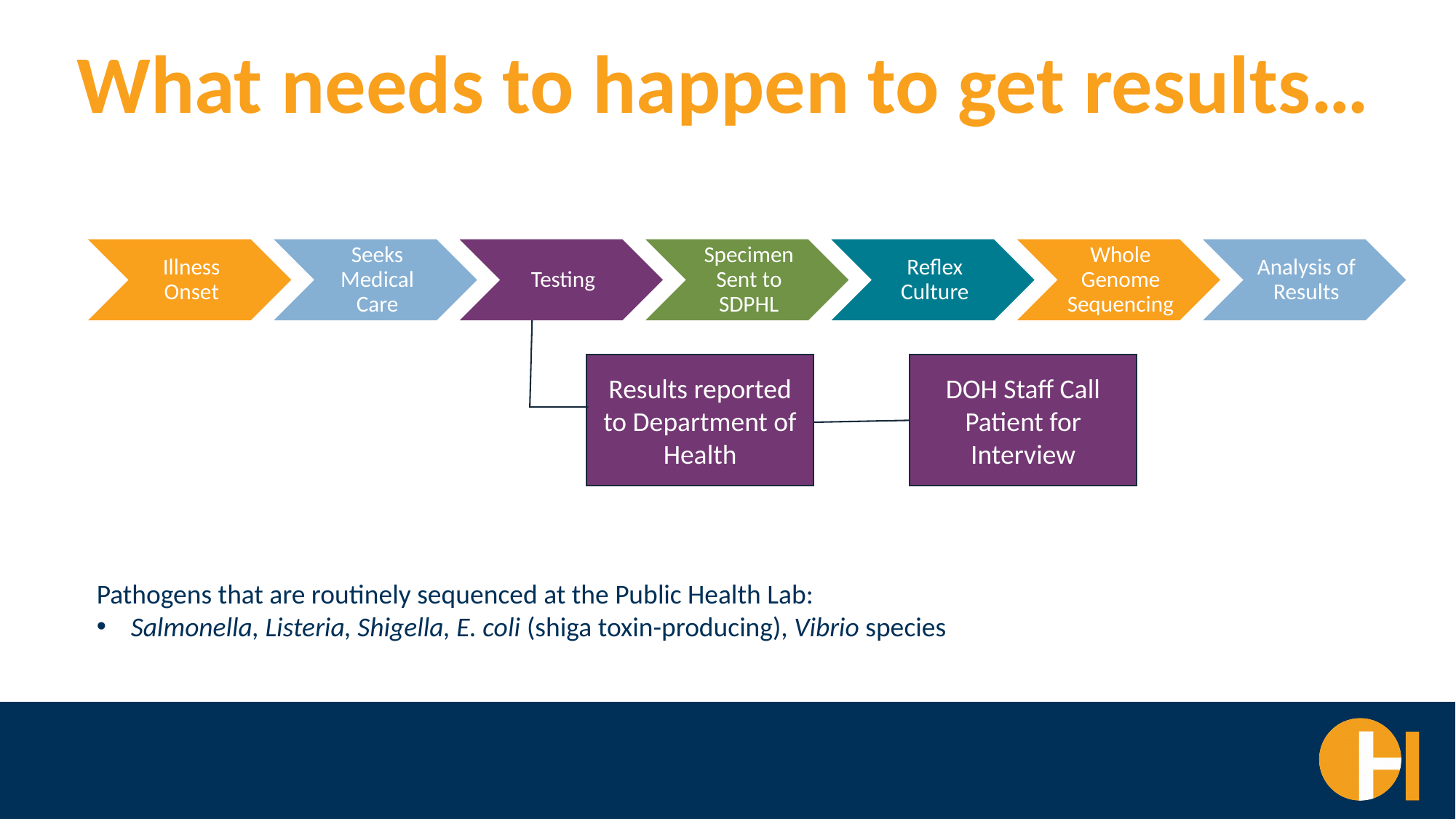

What needs to happen to get results…
Illness Onset
Seeks Medical Care
Testing
Specimen Sent to SDPHL
Reflex Culture
Whole Genome Sequencing
Analysis of Results
Results reported to Department of Health
DOH Staff Call Patient for Interview
Pathogens that are routinely sequenced at the Public Health Lab:
Salmonella, Listeria, Shigella, E. coli (shiga toxin-producing), Vibrio species